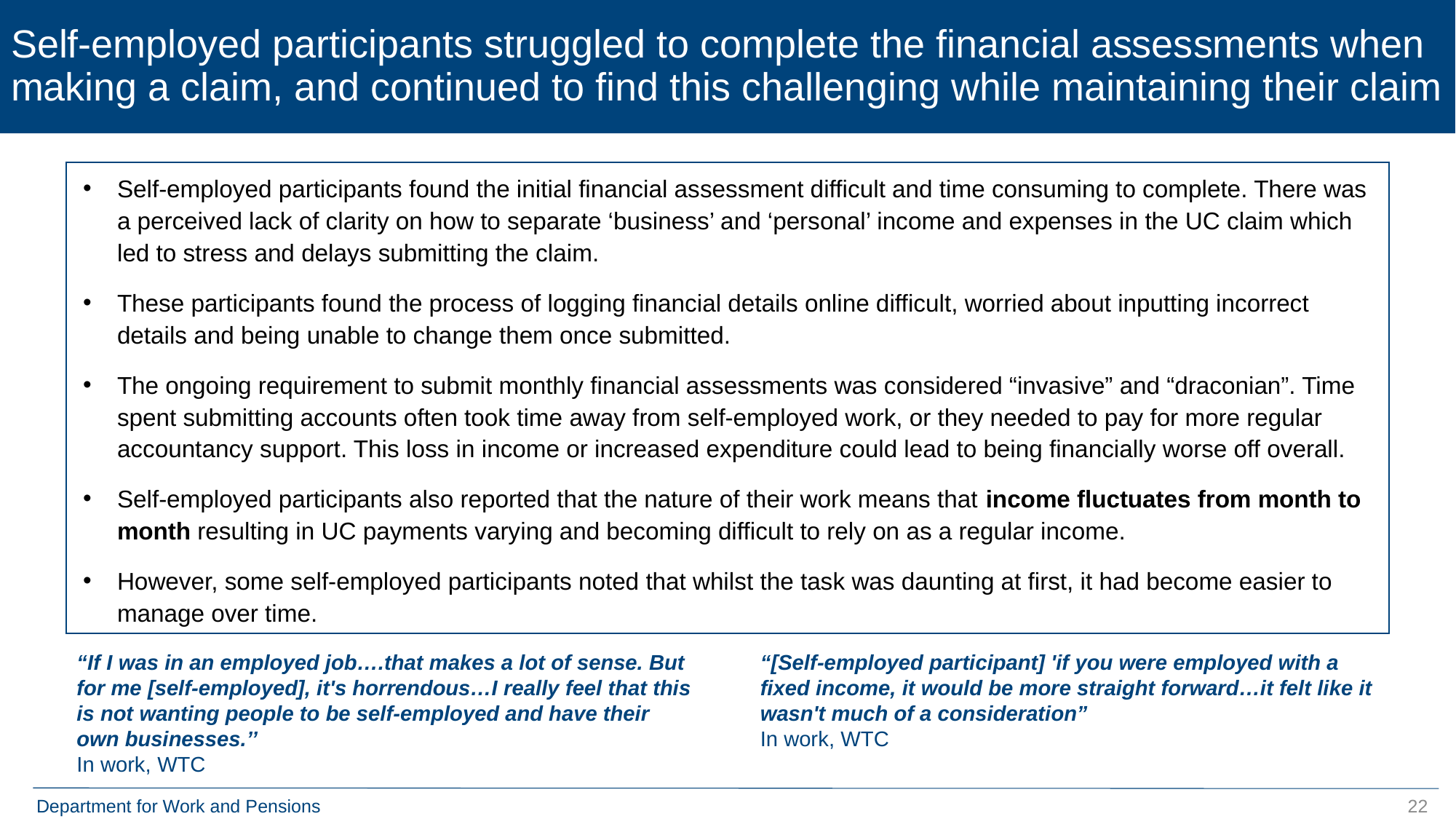

# Self-employed participants struggled to complete the financial assessments when making a claim, and continued to find this challenging while maintaining their claim
Self-employed participants found the initial financial assessment difficult and time consuming to complete. There was a perceived lack of clarity on how to separate ‘business’ and ‘personal’ income and expenses in the UC claim which led to stress and delays submitting the claim.
These participants found the process of logging financial details online difficult, worried about inputting incorrect details and being unable to change them once submitted.
The ongoing requirement to submit monthly financial assessments was considered “invasive” and “draconian”. Time spent submitting accounts often took time away from self-employed work, or they needed to pay for more regular accountancy support. This loss in income or increased expenditure could lead to being financially worse off overall.
Self-employed participants also reported that the nature of their work means that income fluctuates from month to month resulting in UC payments varying and becoming difficult to rely on as a regular income.
However, some self-employed participants noted that whilst the task was daunting at first, it had become easier to manage over time.
“If I was in an employed job….that makes a lot of sense. But for me [self-employed], it's horrendous…I really feel that this is not wanting people to be self-employed and have their own businesses.’’
In work, WTC
“[Self-employed participant] 'if you were employed with a fixed income, it would be more straight forward…it felt like it wasn't much of a consideration”
In work, WTC